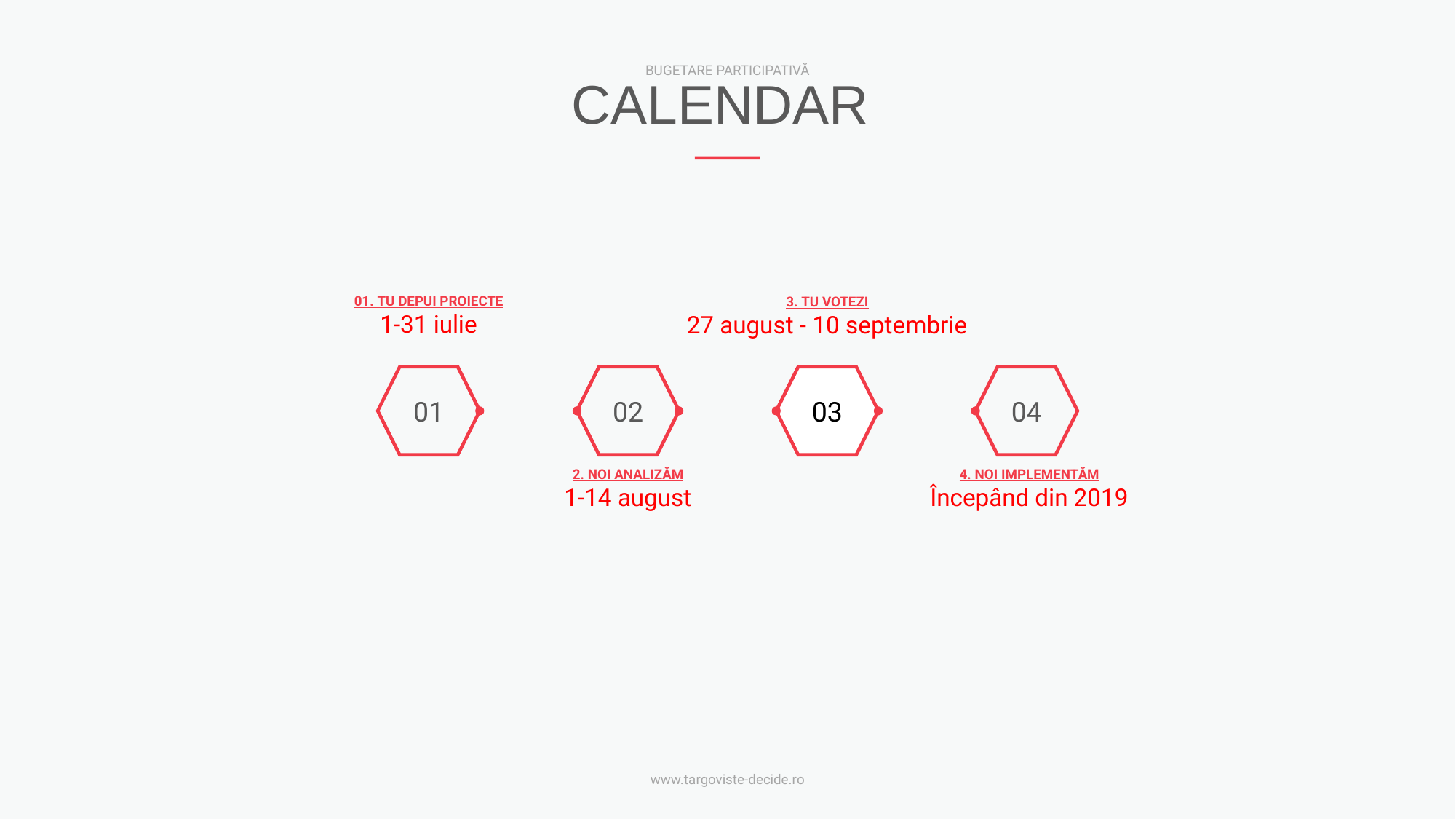

BUGETARE PARTICIPATIVĂ
CALENDAR

01. TU DEPUI PROIECTE
1-31 iulie

3. TU VOTEZI
27 august - 10 septembrie

03
02
01
04
2. NOI ANALIZĂM
1-14 august

4. NOI IMPLEMENTĂM
Începând din 2019

www.targoviste-decide.ro